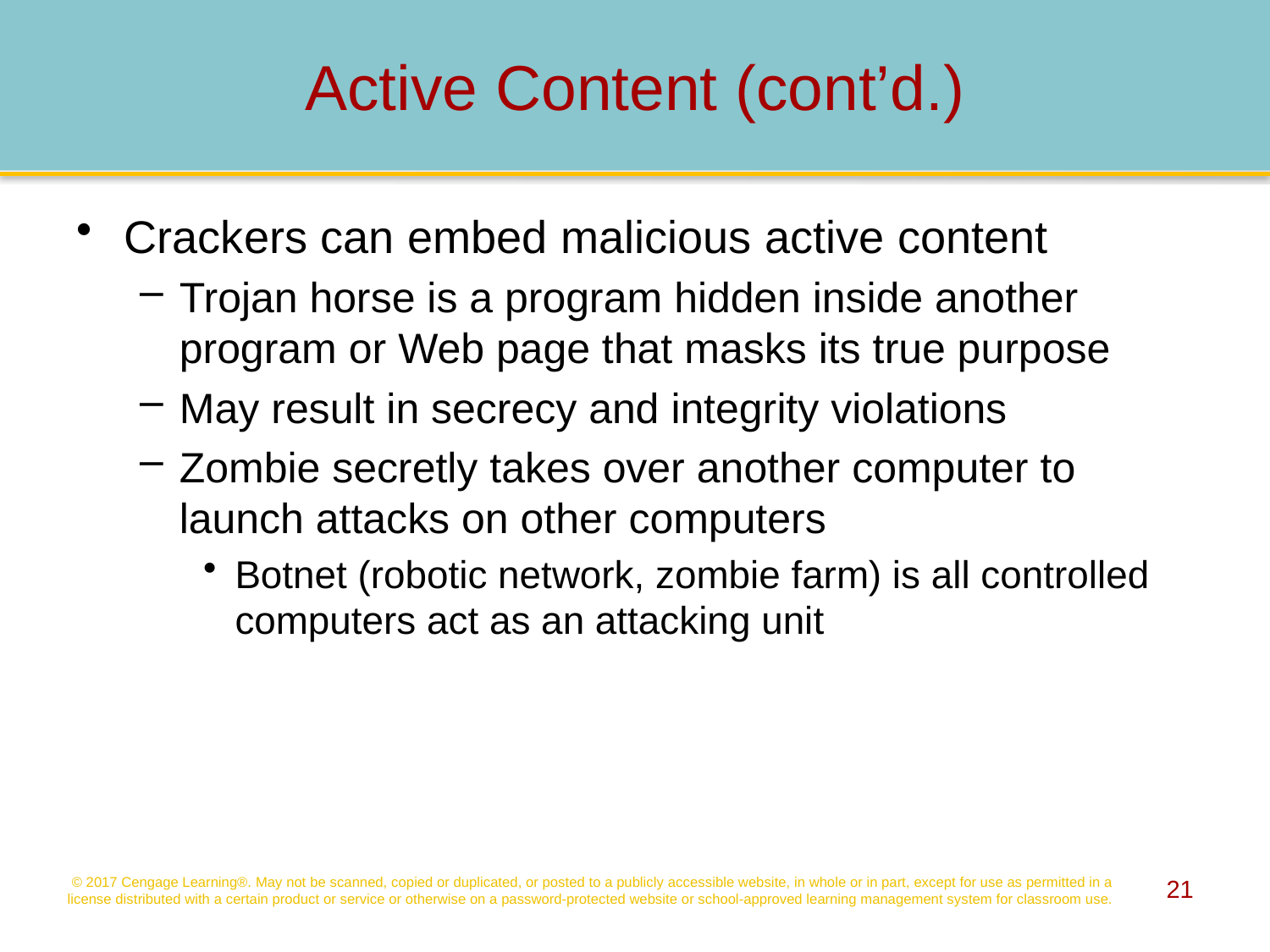

# Active Content (cont’d.)
Crackers can embed malicious active content
Trojan horse is a program hidden inside another program or Web page that masks its true purpose
May result in secrecy and integrity violations
Zombie secretly takes over another computer to launch attacks on other computers
Botnet (robotic network, zombie farm) is all controlled computers act as an attacking unit
© 2017 Cengage Learning®. May not be scanned, copied or duplicated, or posted to a publicly accessible website, in whole or in part, except for use as permitted in a license distributed with a certain product or service or otherwise on a password-protected website or school-approved learning management system for classroom use.
21